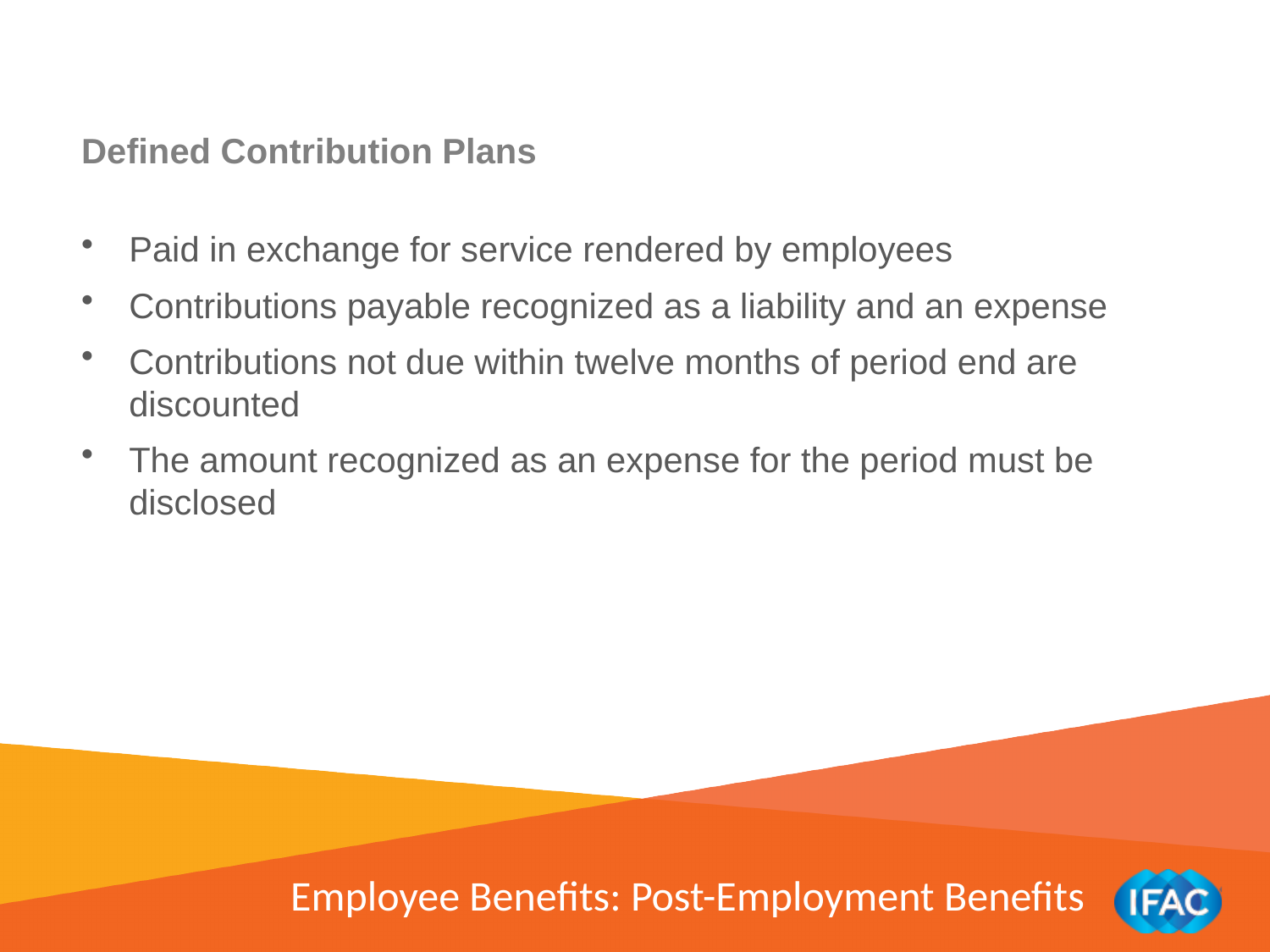

Defined Contribution Plans

Paid in exchange for service rendered by employees
Contributions payable recognized as a liability and an expense
Contributions not due within twelve months of period end are discounted
The amount recognized as an expense for the period must be disclosed

Employee Benefits: Post-Employment Benefits